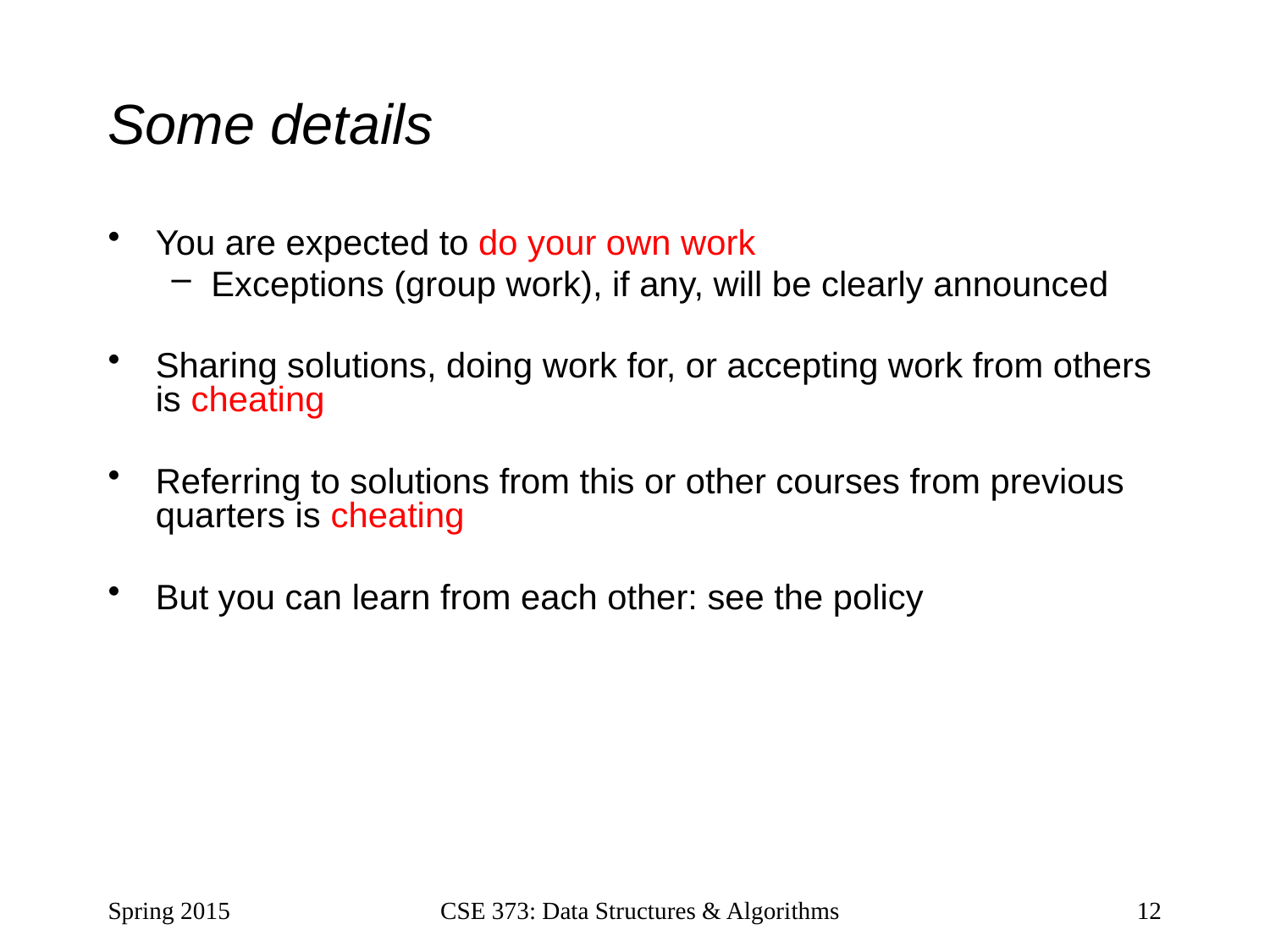

# Some details
You are expected to do your own work
Exceptions (group work), if any, will be clearly announced

Sharing solutions, doing work for, or accepting work from others is cheating

Referring to solutions from this or other courses from previous quarters is cheating

But you can learn from each other: see the policy

Spring 2015
CSE 373: Data Structures & Algorithms
12